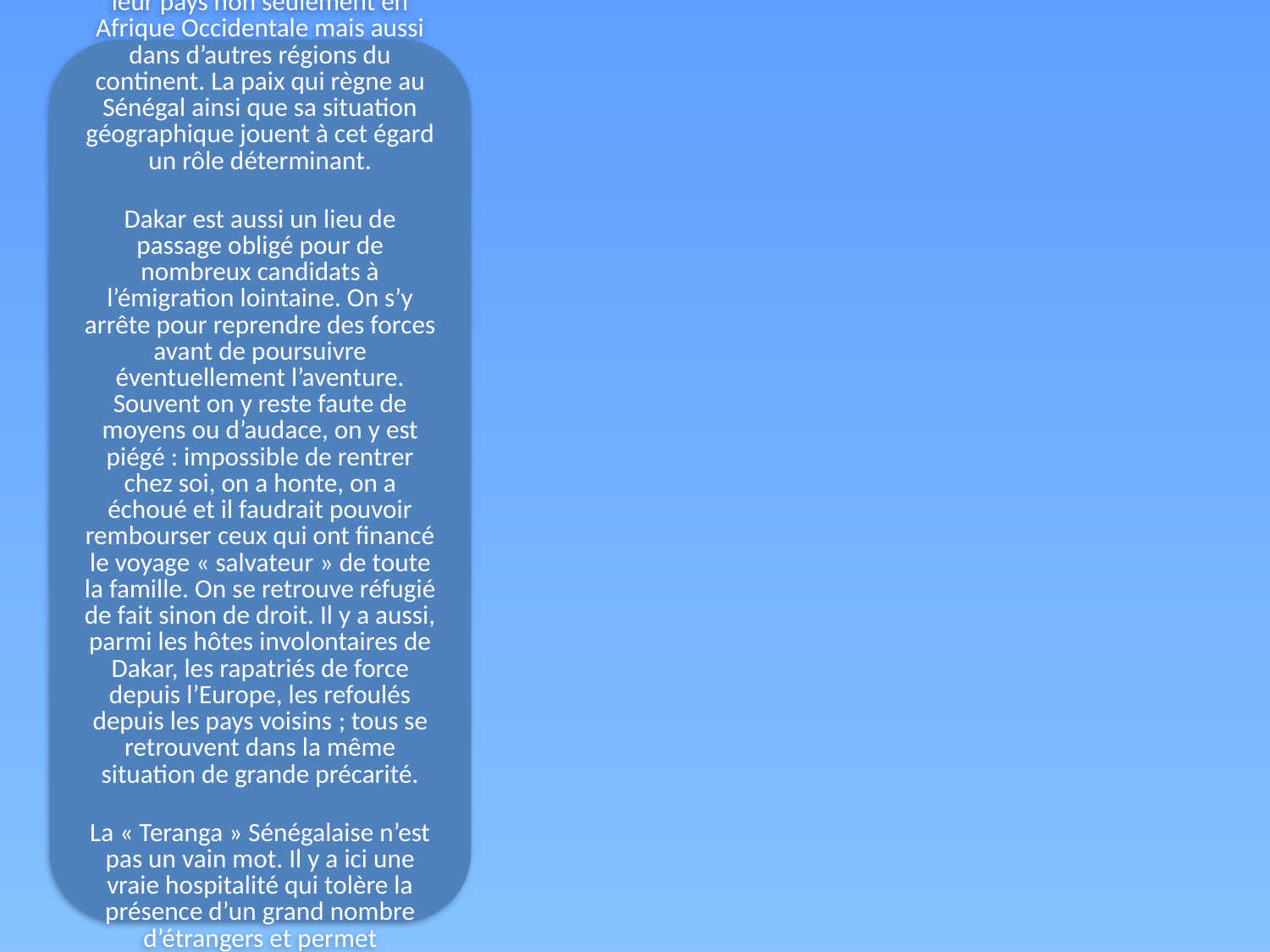

Dakar est aussi un lieu de passage obligé pour de nombreux candidats à l’émigration lointaine. On s’y arrête pour reprendre des forces avant de poursuivre éventuellement l’aventure. Souvent on y reste faute de moyens ou d’audace, on y est piégé : impossible de rentrer chez soi, on a honte, on a échoué et il faudrait pouvoir rembourser ceux qui ont financé le voyage « salvateur » de toute la famille. On se retrouve réfugié de fait sinon de droit. Il y a aussi, parmi les hôtes involontaires de Dakar, les rapatriés de force depuis l’Europe, les refoulés depuis les pays voisins ; tous se retrouvent dans la même situation de grande précarité.